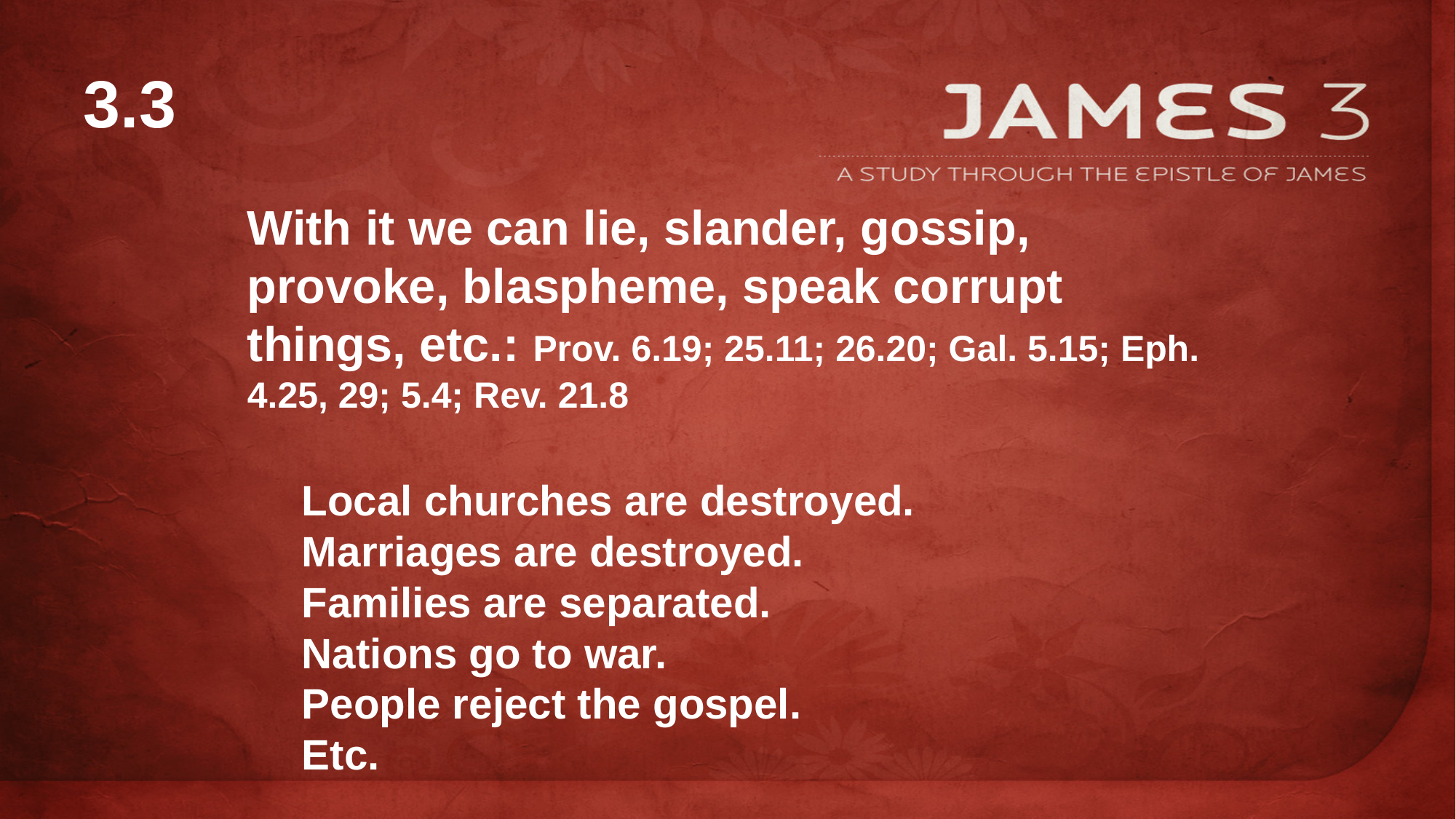

# 3.3
With it we can lie, slander, gossip, provoke, blaspheme, speak corrupt things, etc.: Prov. 6.19; 25.11; 26.20; Gal. 5.15; Eph. 4.25, 29; 5.4; Rev. 21.8

Local churches are destroyed.
Marriages are destroyed.
Families are separated.
Nations go to war.
People reject the gospel.
Etc.